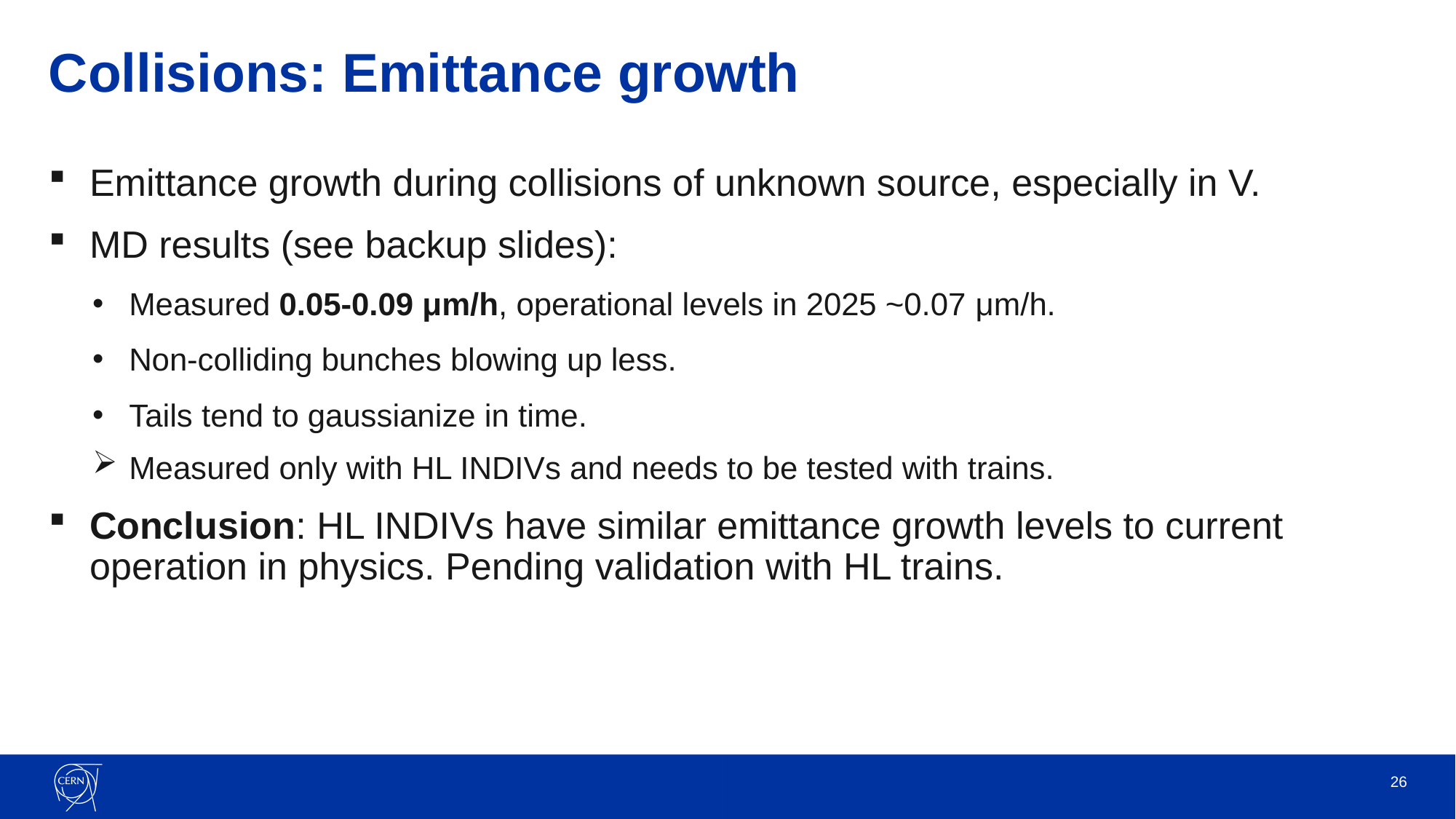

# Collisions: Emittance growth
Emittance growth during collisions of unknown source, especially in V.
MD results (see backup slides):
Measured 0.05-0.09 μm/h, operational levels in 2025 ~0.07 μm/h.
Non-colliding bunches blowing up less.
Tails tend to gaussianize in time.
Measured only with HL INDIVs and needs to be tested with trains.
Conclusion: HL INDIVs have similar emittance growth levels to current operation in physics. Pending validation with HL trains.

26